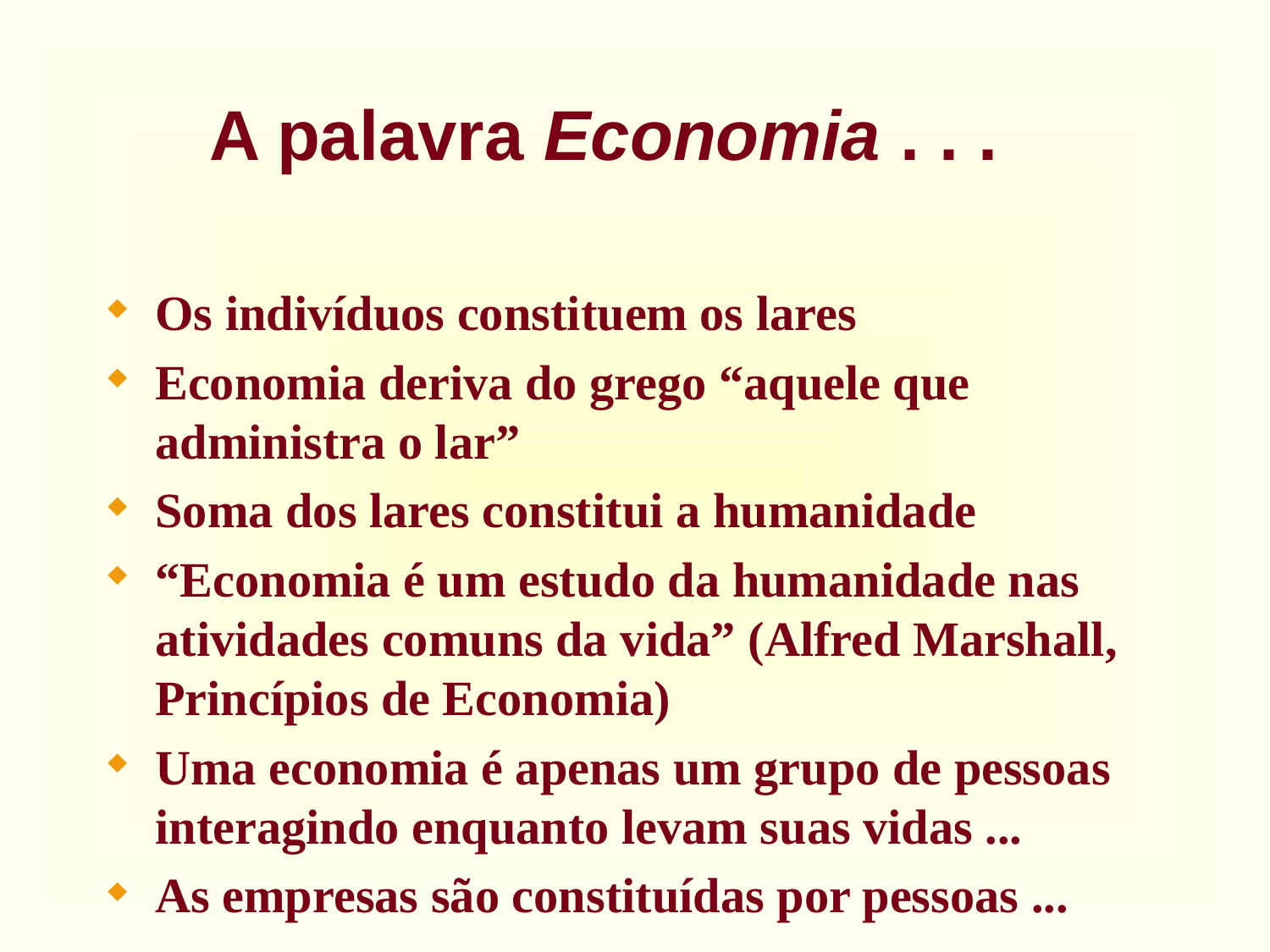

# A palavra Economia . . .
Os indivíduos constituem os lares
Economia deriva do grego “aquele que administra o lar”
Soma dos lares constitui a humanidade
“Economia é um estudo da humanidade nas atividades comuns da vida” (Alfred Marshall, Princípios de Economia)
Uma economia é apenas um grupo de pessoas interagindo enquanto levam suas vidas ...
As empresas são constituídas por pessoas ...